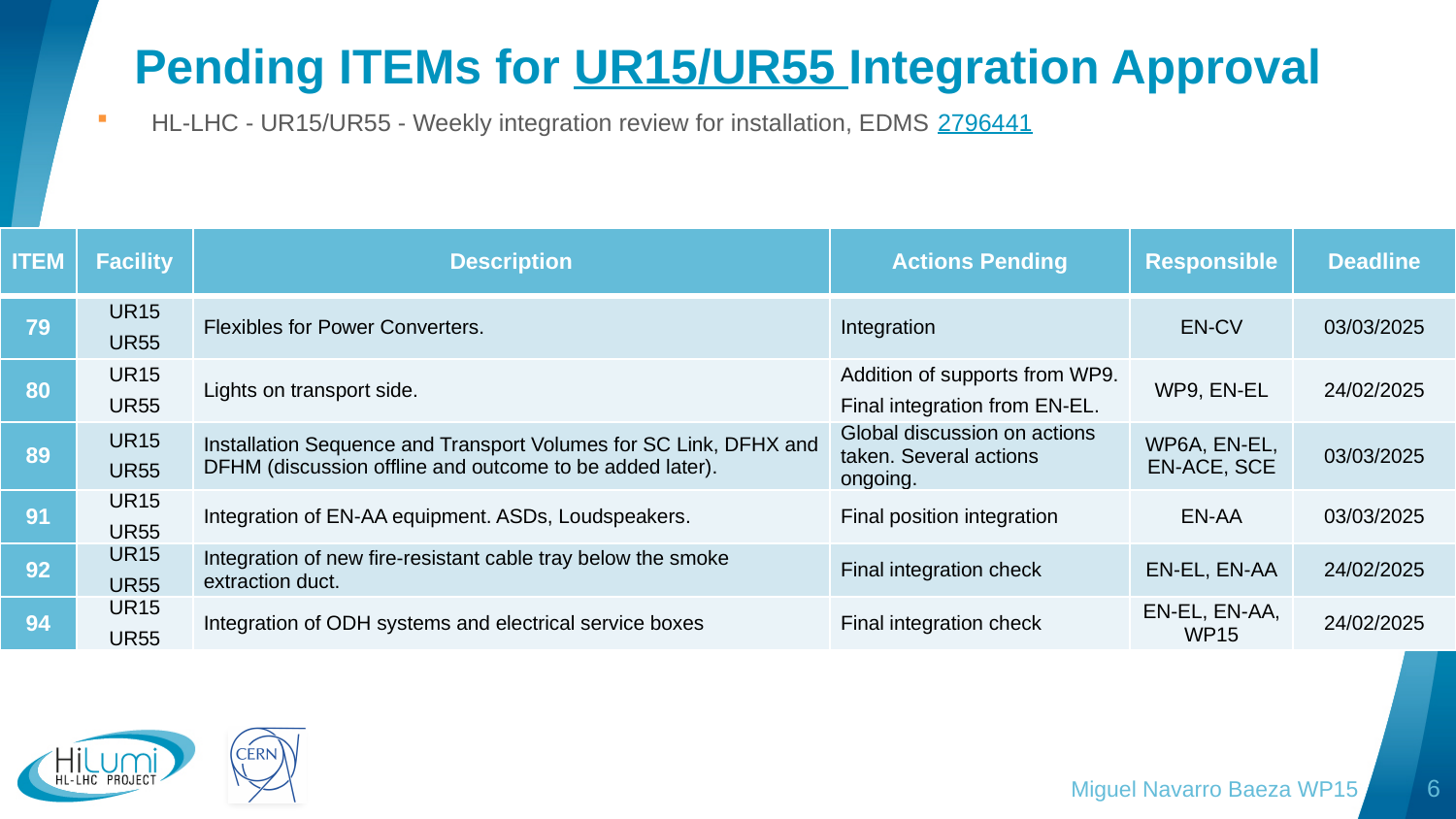

# Pending ITEMs for UR15/UR55 Integration Approval
HL-LHC - UR15/UR55 - Weekly integration review for installation, EDMS 2796441

| ITEM | Facility | Description | Actions Pending | Responsible | Deadline |
| --- | --- | --- | --- | --- | --- |
| 79 | UR15 UR55 | Flexibles for Power Converters. | Integration | EN-CV | 03/03/2025 |
| 80 | UR15 UR55 | Lights on transport side. | Addition of supports from WP9. Final integration from EN-EL. | WP9, EN-EL | 24/02/2025 |
| 89 | UR15 UR55 | Installation Sequence and Transport Volumes for SC Link, DFHX and DFHM (discussion offline and outcome to be added later). | Global discussion on actions taken. Several actions ongoing. | WP6A, EN-EL, EN-ACE, SCE | 03/03/2025 |
| 91 | UR15 UR55 | Integration of EN-AA equipment. ASDs, Loudspeakers. | Final position integration | EN-AA | 03/03/2025 |
| 92 | UR15 UR55 | Integration of new fire-resistant cable tray below the smoke extraction duct. | Final integration check | EN-EL, EN-AA | 24/02/2025 |
| 94 | UR15 UR55 | Integration of ODH systems and electrical service boxes | Final integration check | EN-EL, EN-AA, WP15 | 24/02/2025 |
Miguel Navarro Baeza WP15
6